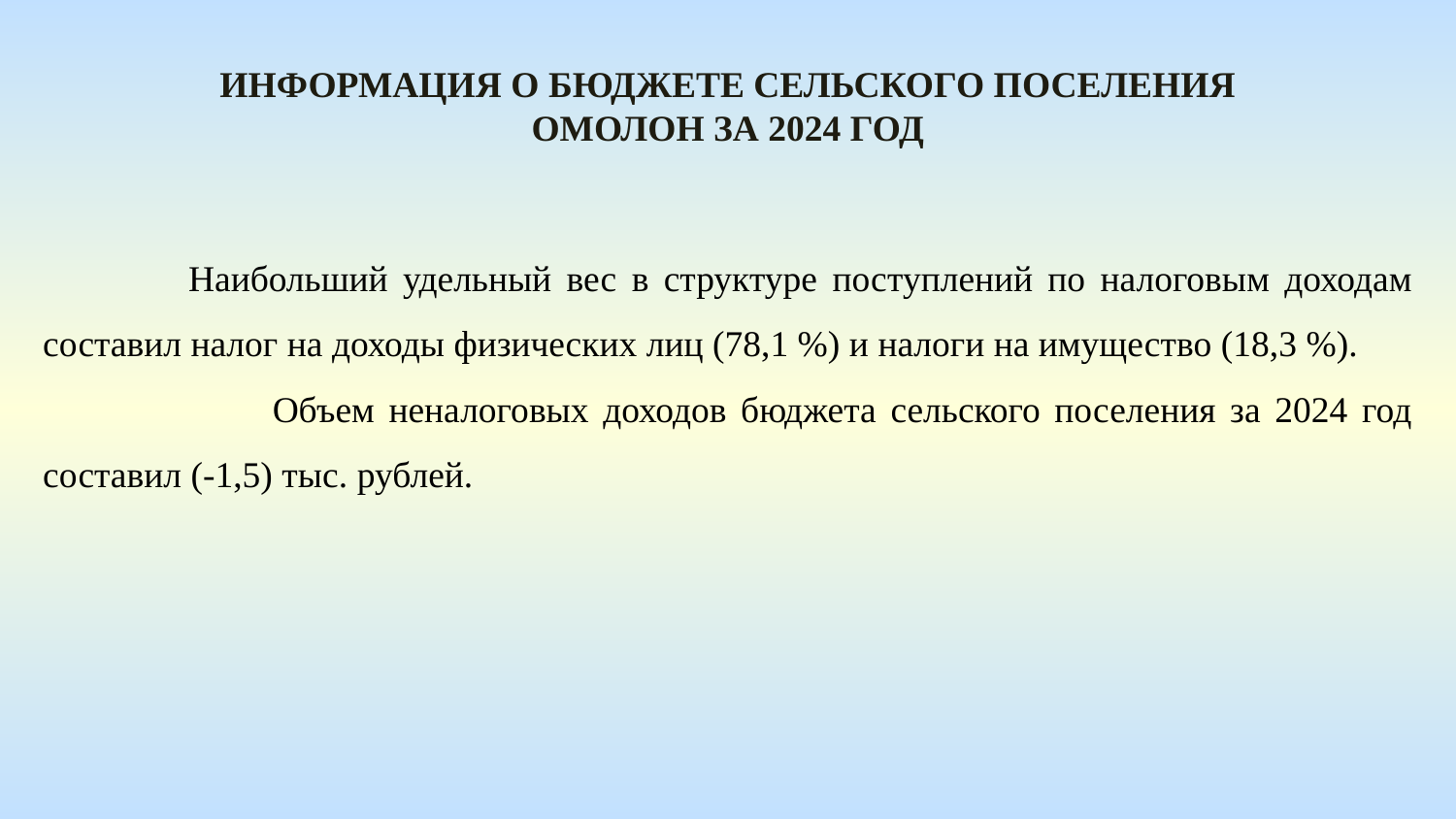

Информация о бюджете сельского поселения
омолон За 2024 год
	Наибольший удельный вес в структуре поступлений по налоговым доходам составил налог на доходы физических лиц (78,1 %) и налоги на имущество (18,3 %).
                Объем неналоговых доходов бюджета сельского поселения за 2024 год составил (-1,5) тыс. рублей.